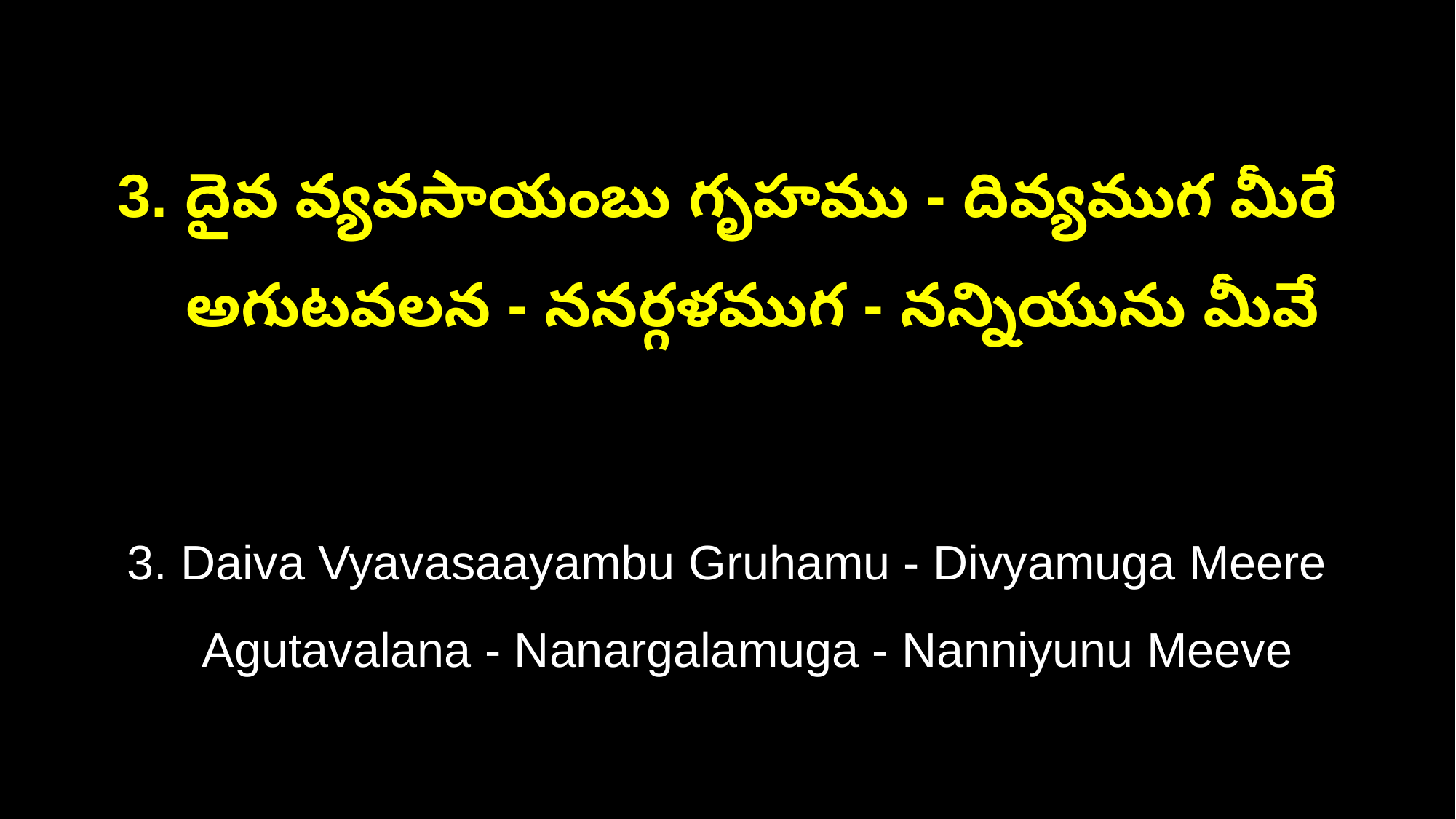

3. దైవ వ్యవసాయంబు గృహము - దివ్యముగ మీరే
   అగుటవలన - ననర్గళముగ - నన్నియును మీవే
3. Daiva Vyavasaayambu Gruhamu - Divyamuga Meere
   Agutavalana - Nanargalamuga - Nanniyunu Meeve